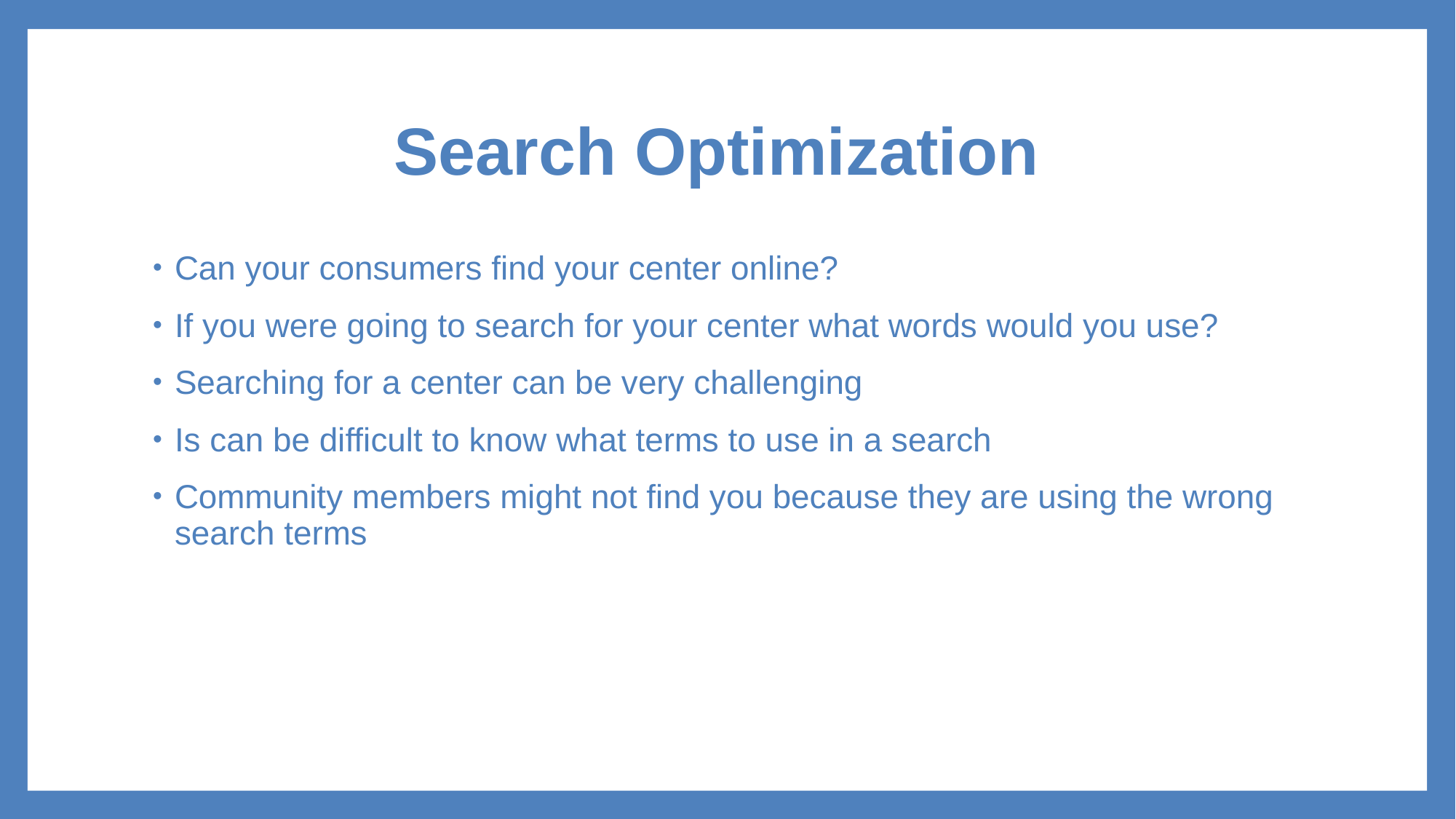

# Search Optimization
Can your consumers find your center online?
If you were going to search for your center what words would you use?
Searching for a center can be very challenging
Is can be difficult to know what terms to use in a search
Community members might not find you because they are using the wrong search terms